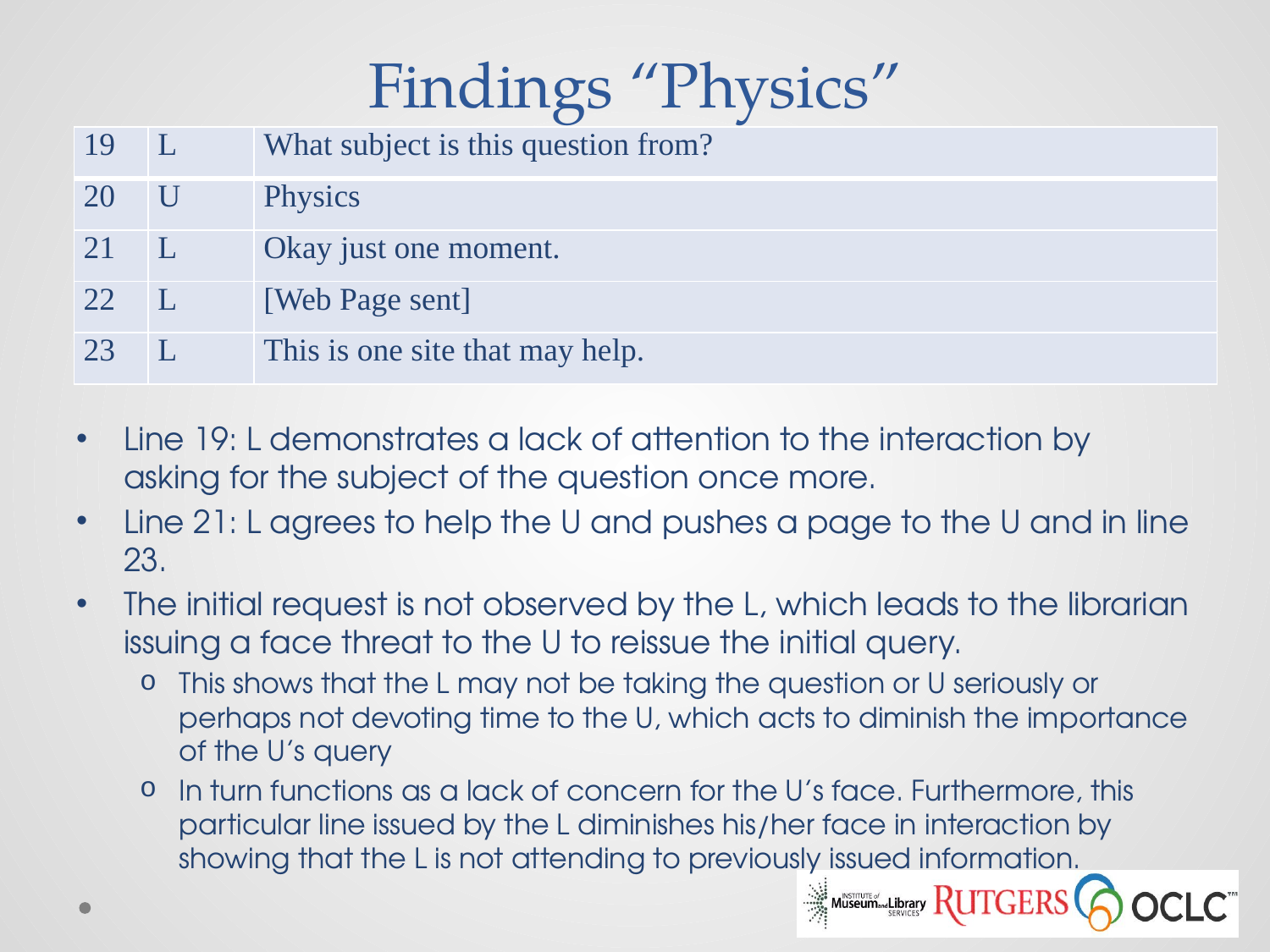

# Findings “Physics”
| 19 | L | What subject is this question from? |
| --- | --- | --- |
| 20 | U | Physics |
| 21 | L | Okay just one moment. |
| 22 | L | [Web Page sent] |
| 23 | L | This is one site that may help. |
Line 19: L demonstrates a lack of attention to the interaction by asking for the subject of the question once more.
Line 21: L agrees to help the U and pushes a page to the U and in line 23.
The initial request is not observed by the L, which leads to the librarian issuing a face threat to the U to reissue the initial query.
This shows that the L may not be taking the question or U seriously or perhaps not devoting time to the U, which acts to diminish the importance of the U’s query
In turn functions as a lack of concern for the U’s face. Furthermore, this particular line issued by the L diminishes his/her face in interaction by showing that the L is not attending to previously issued information.